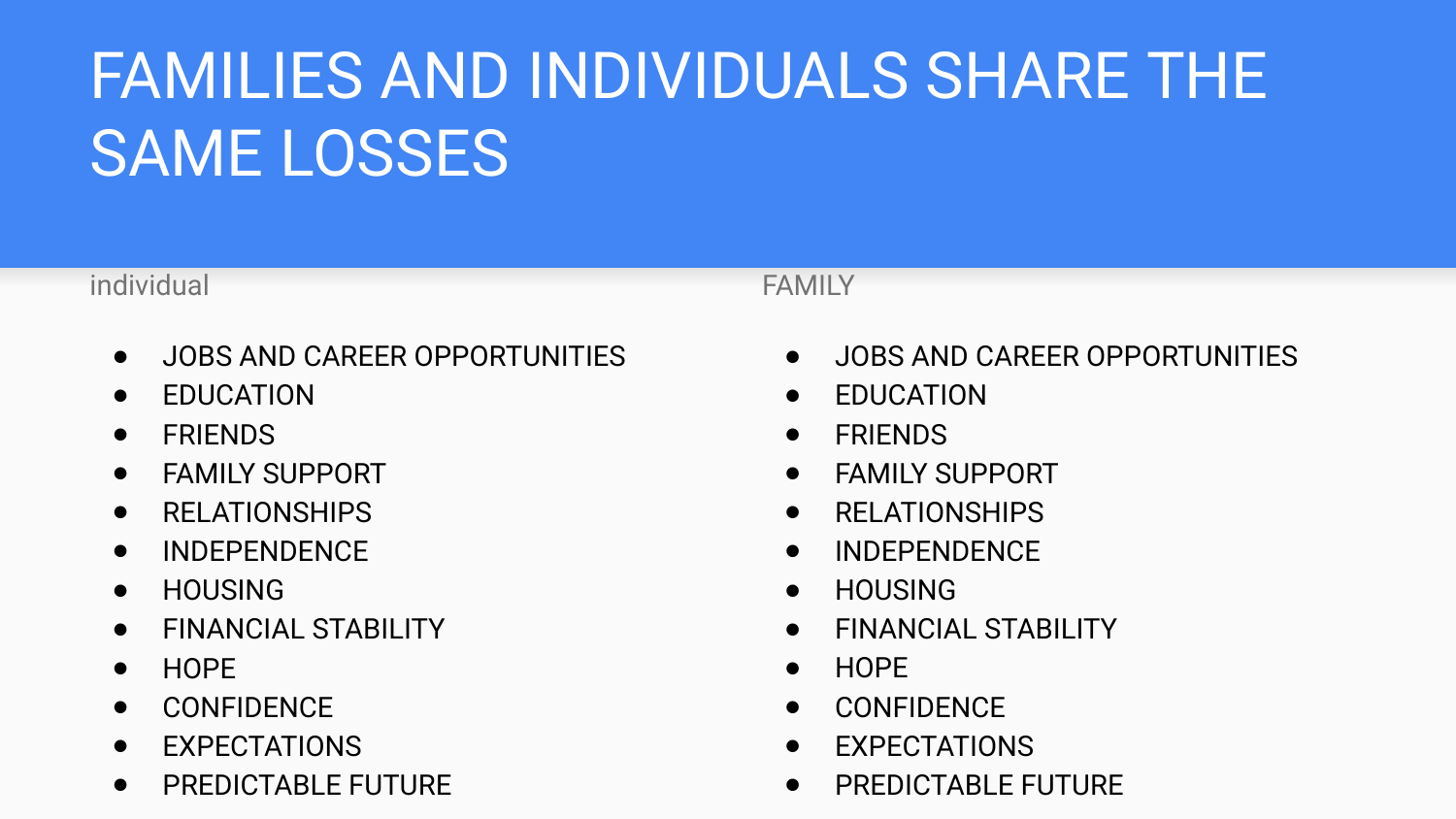

# FAMILIES AND INDIVIDUALS SHARE THE SAME LOSSES
FAMILY
JOBS AND CAREER OPPORTUNITIES
EDUCATION
FRIENDS
FAMILY SUPPORT
RELATIONSHIPS
INDEPENDENCE
HOUSING
FINANCIAL STABILITY
HOPE
CONFIDENCE
EXPECTATIONS
PREDICTABLE FUTURE

individual
JOBS AND CAREER OPPORTUNITIES
EDUCATION
FRIENDS
FAMILY SUPPORT
RELATIONSHIPS
INDEPENDENCE
HOUSING
FINANCIAL STABILITY
HOPE
CONFIDENCE
EXPECTATIONS
PREDICTABLE FUTURE